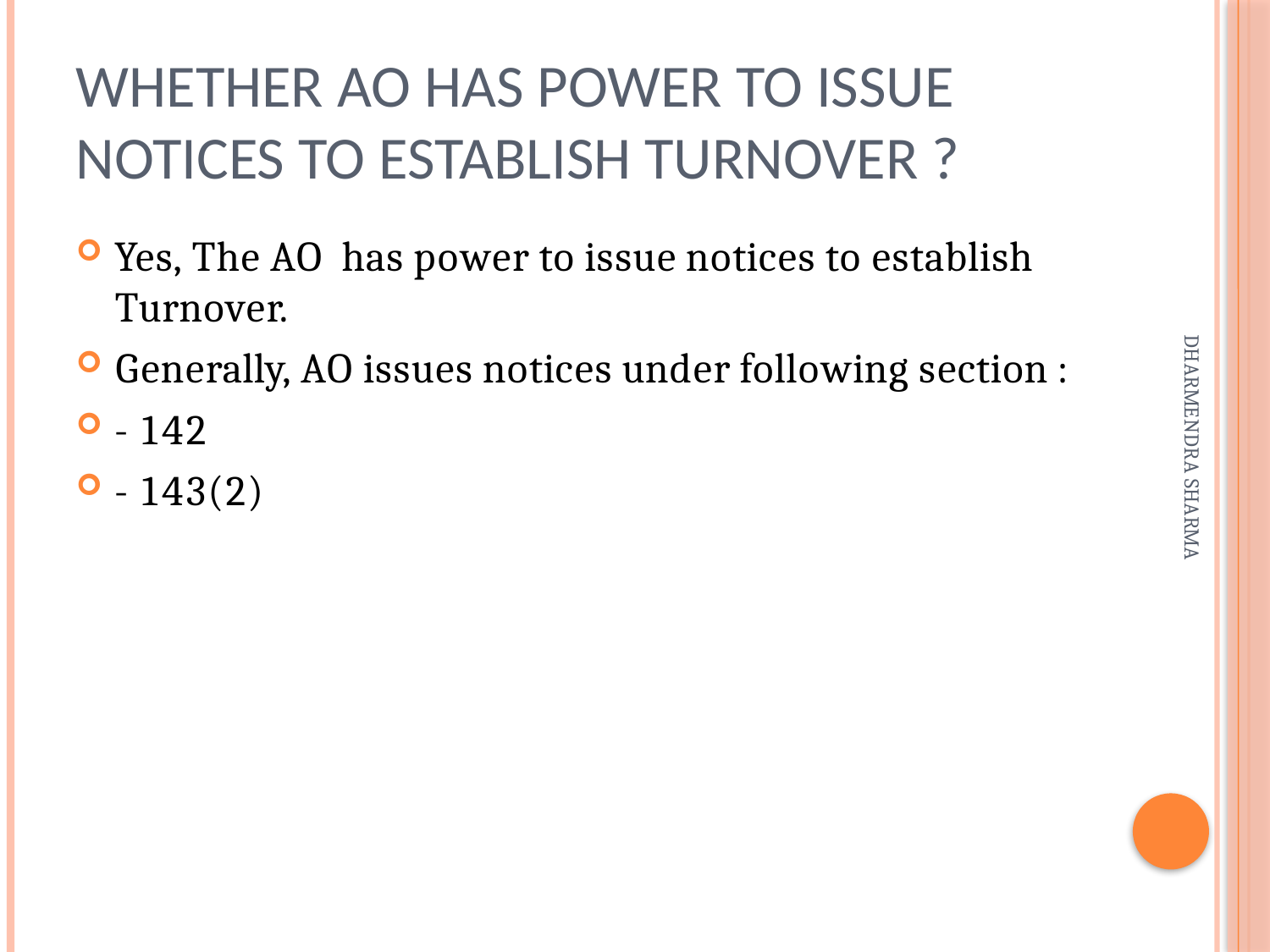

# Whether AO has power to issue notices to establish turnover ?
Yes, The AO  has power to issue notices to establish Turnover.
Generally, AO issues notices under following section :
- 142
- 143(2)
DHARMENDRA SHARMA